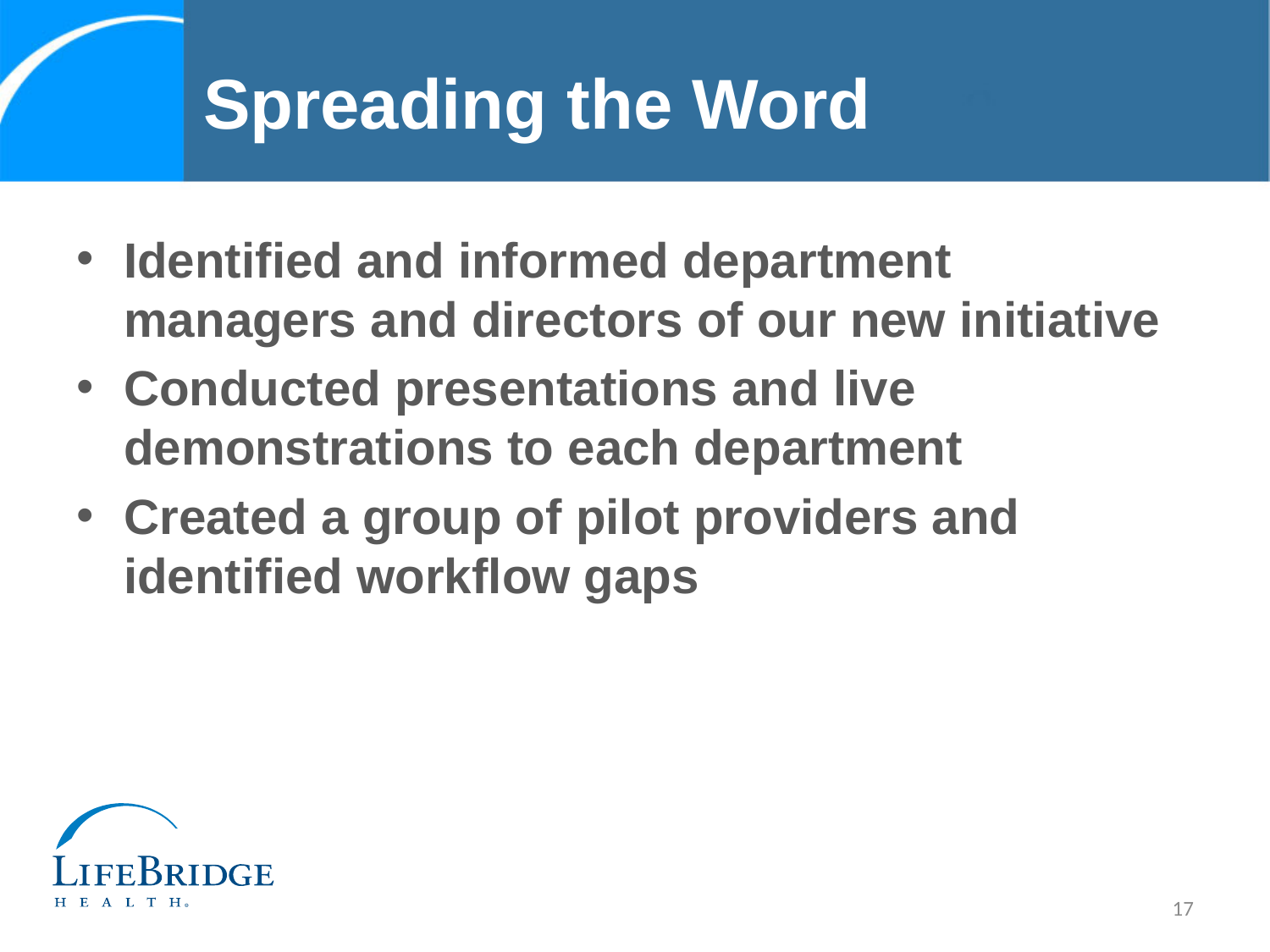

# Spreading the Word
Identified and informed department managers and directors of our new initiative
Conducted presentations and live demonstrations to each department
Created a group of pilot providers and identified workflow gaps

17